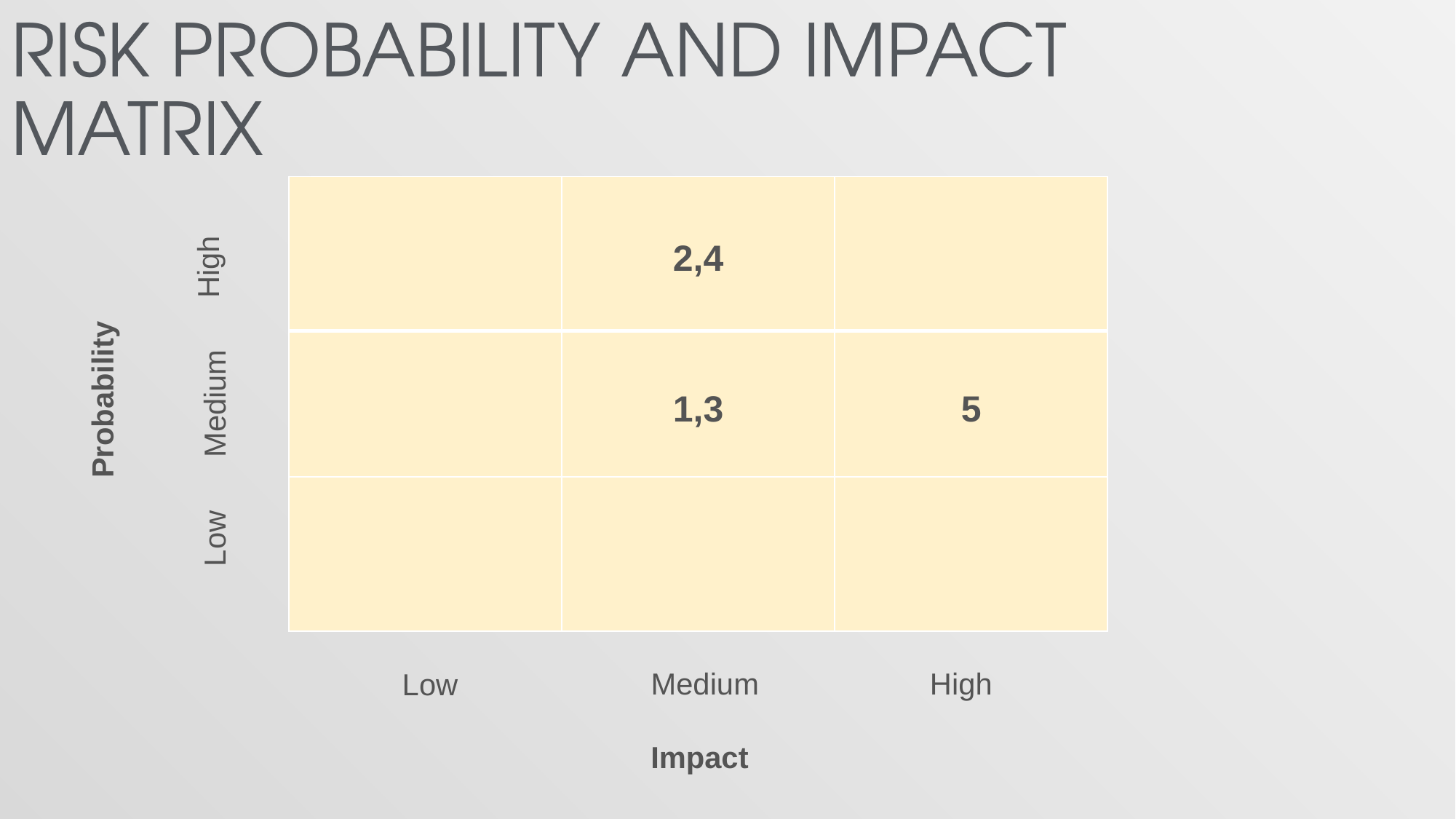

# RISK PROBABILITY AND IMPACT MATRIX
|  | 2,4 |  |
| --- | --- | --- |
|  | 1,3 | 5 |
|  |  |  |
High
Probability
Medium
Low
Medium
High
Low
Impact